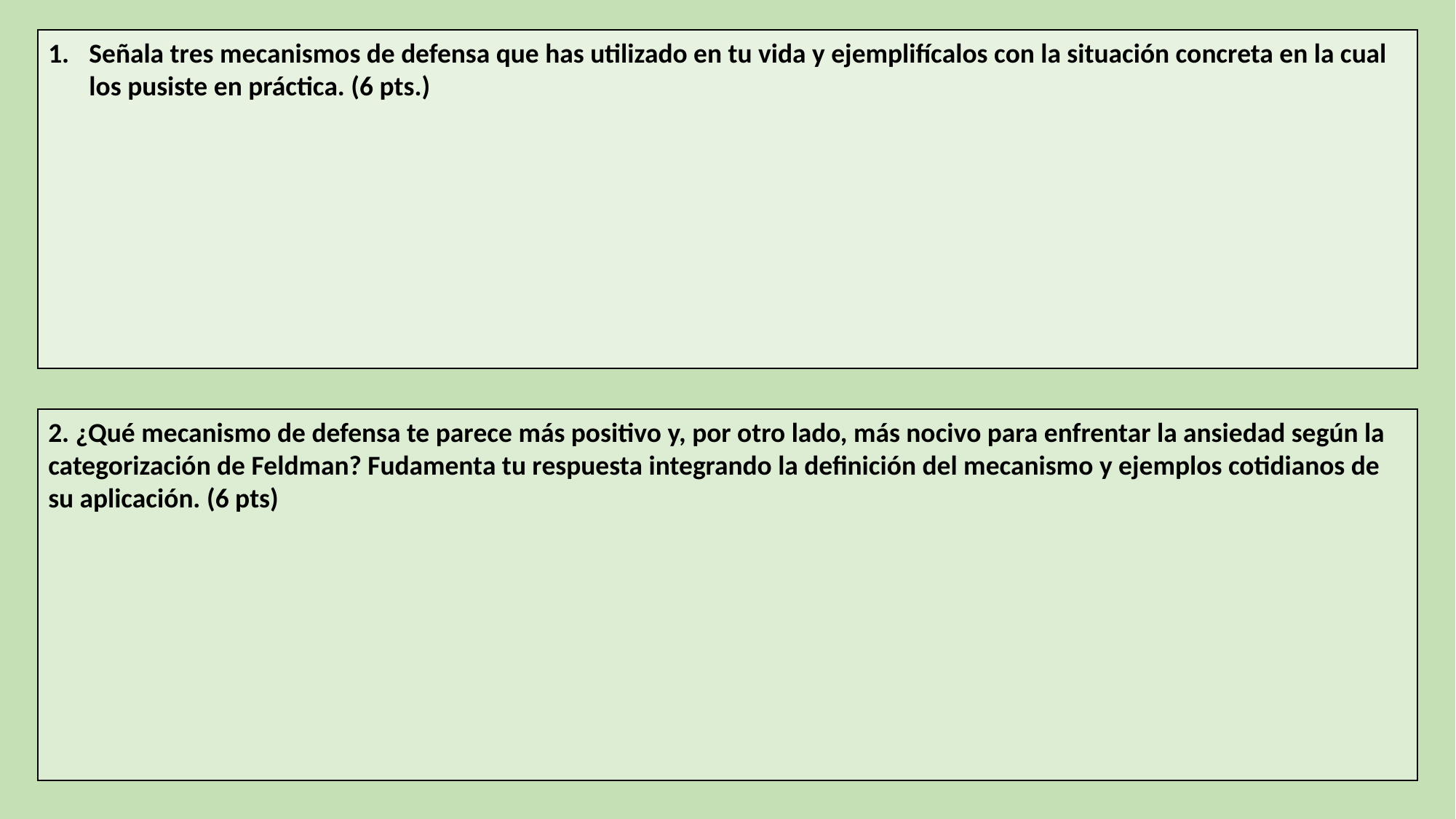

Señala tres mecanismos de defensa que has utilizado en tu vida y ejemplifícalos con la situación concreta en la cual los pusiste en práctica. (6 pts.)

2. ¿Qué mecanismo de defensa te parece más positivo y, por otro lado, más nocivo para enfrentar la ansiedad según la categorización de Feldman? Fudamenta tu respuesta integrando la definición del mecanismo y ejemplos cotidianos de su aplicación. (6 pts)